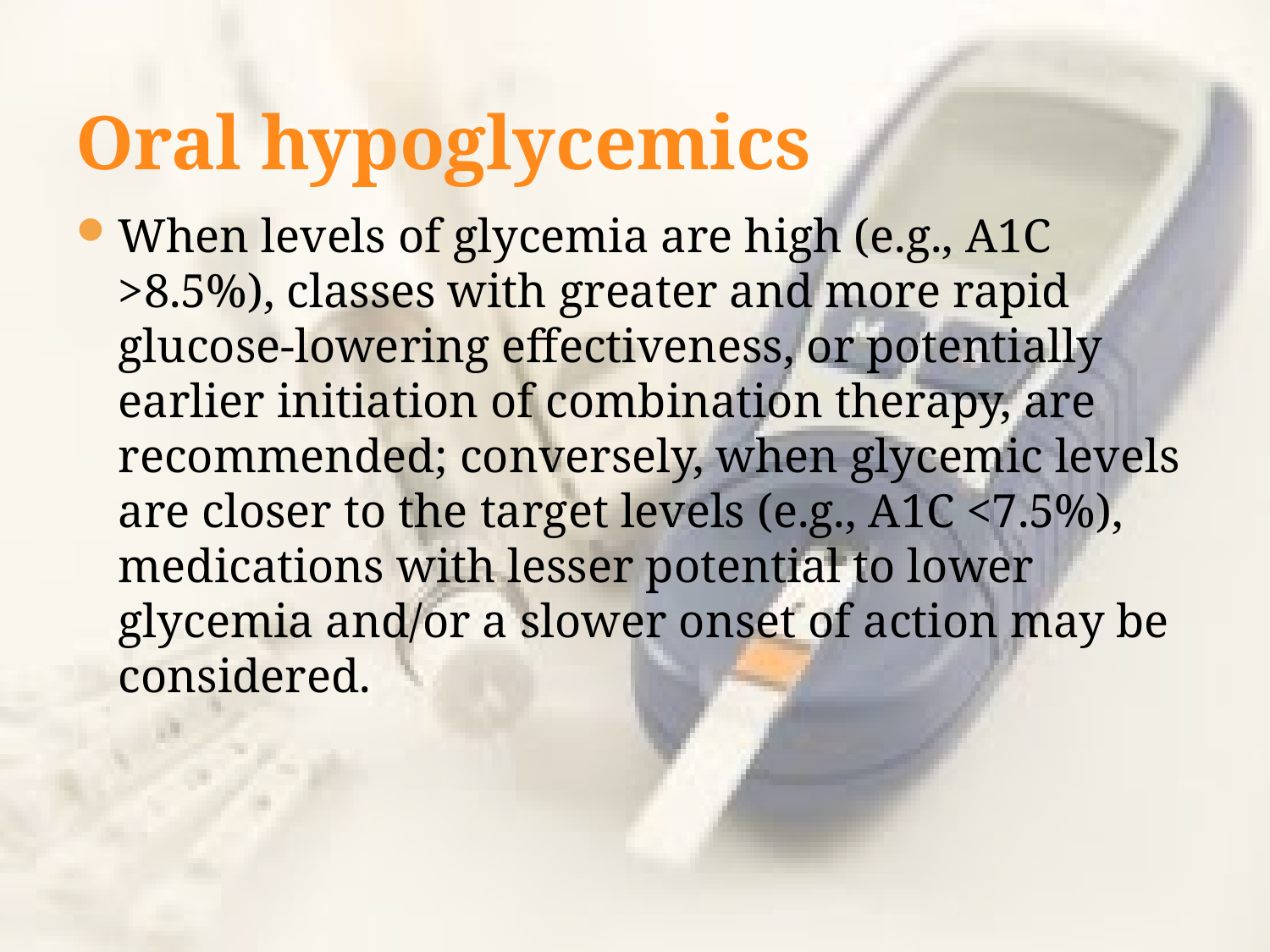

# Oral hypoglycemics
When levels of glycemia are high (e.g., A1C >8.5%), classes with greater and more rapid glucose-lowering effectiveness, or potentially earlier initiation of combination therapy, are recommended; conversely, when glycemic levels are closer to the target levels (e.g., A1C <7.5%), medications with lesser potential to lower glycemia and/or a slower onset of action may be considered.